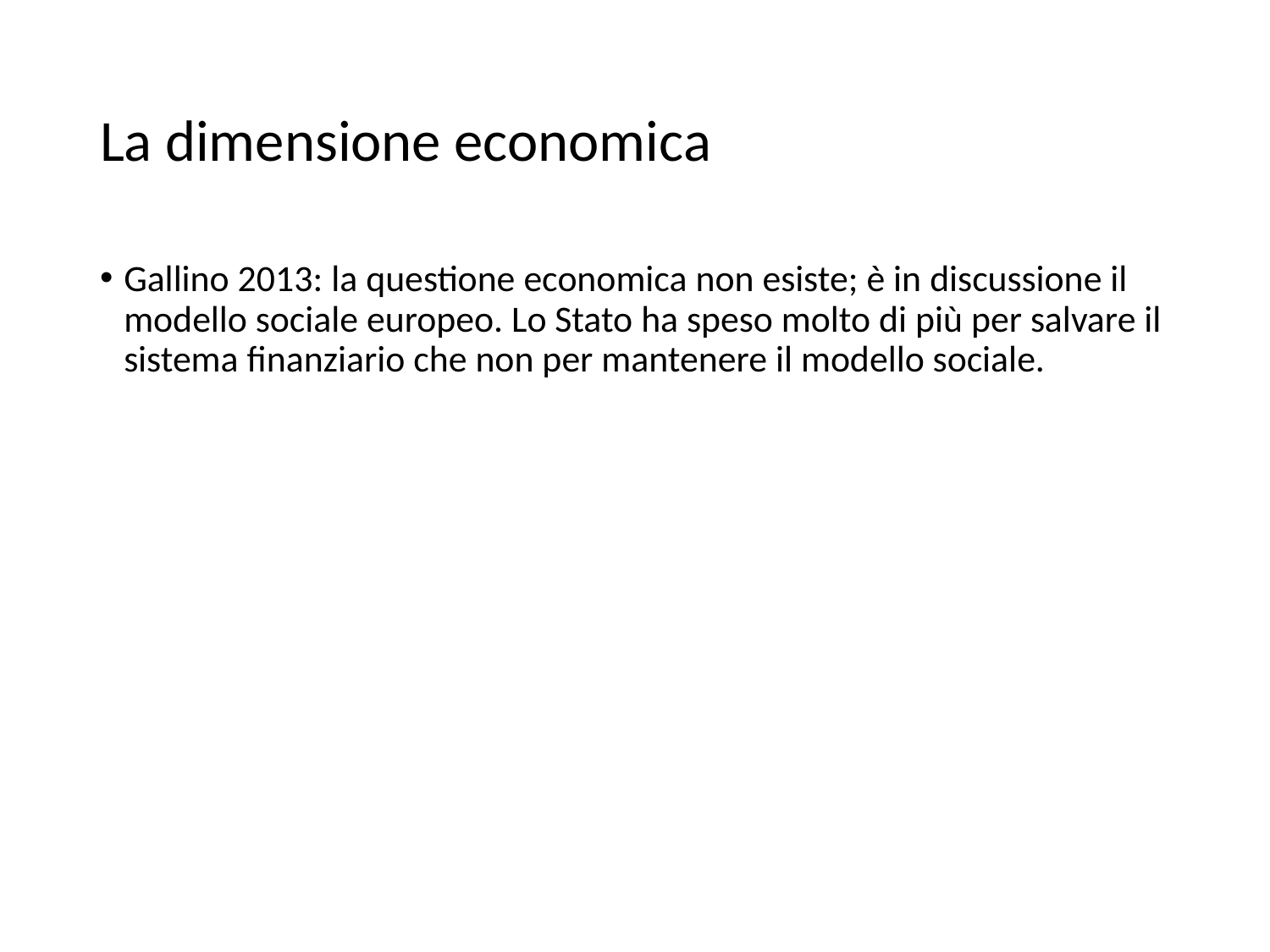

# La dimensione economica
Gallino 2013: la questione economica non esiste; è in discussione il modello sociale europeo. Lo Stato ha speso molto di più per salvare il sistema finanziario che non per mantenere il modello sociale.